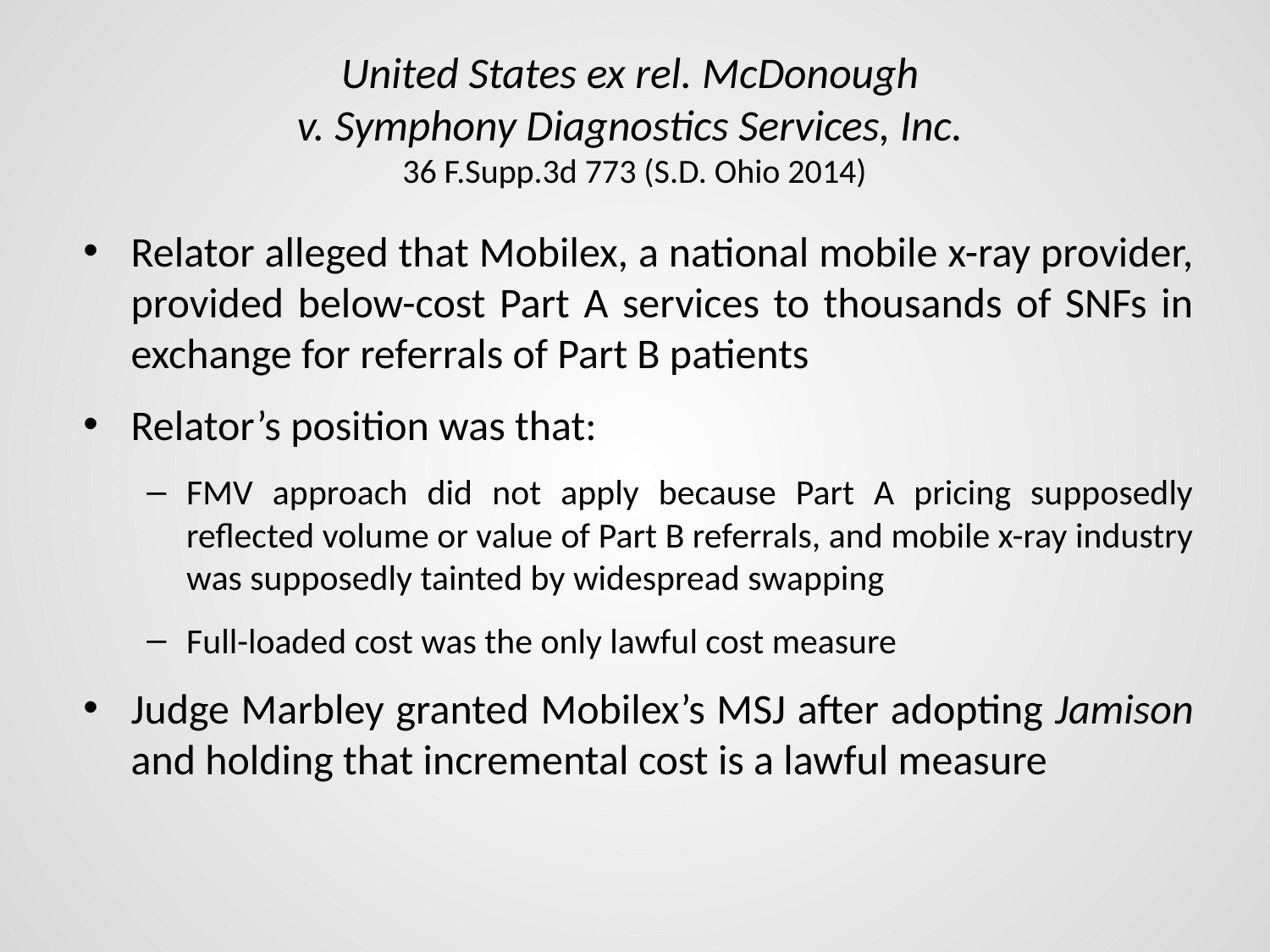

# United States ex rel. McDonough v. Symphony Diagnostics Services, Inc. 36 F.Supp.3d 773 (S.D. Ohio 2014)
Relator alleged that Mobilex, a national mobile x-ray provider, provided below-cost Part A services to thousands of SNFs in exchange for referrals of Part B patients
Relator’s position was that:
FMV approach did not apply because Part A pricing supposedly reflected volume or value of Part B referrals, and mobile x-ray industry was supposedly tainted by widespread swapping
Full-loaded cost was the only lawful cost measure
Judge Marbley granted Mobilex’s MSJ after adopting Jamison and holding that incremental cost is a lawful measure